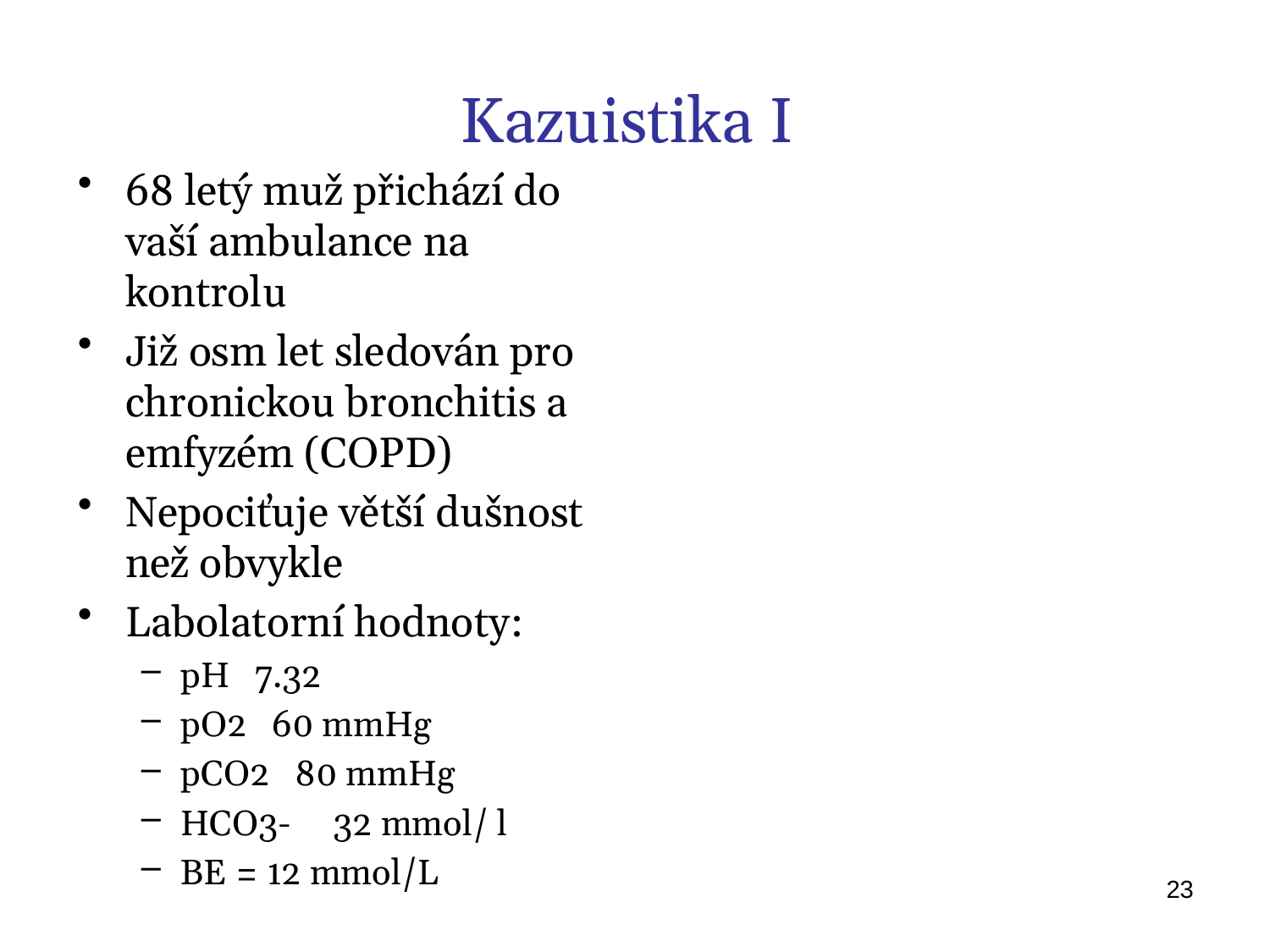

# Kazuistika I
68 letý muž přichází do vaší ambulance na kontrolu
Již osm let sledován pro chronickou bronchitis a emfyzém (COPD)
Nepociťuje větší dušnost než obvykle
Labolatorní hodnoty:
pH   7.32
pO2   60 mmHg
pCO2   80 mmHg
HCO3-     32 mmol/ l
BE = 12 mmol/L
23